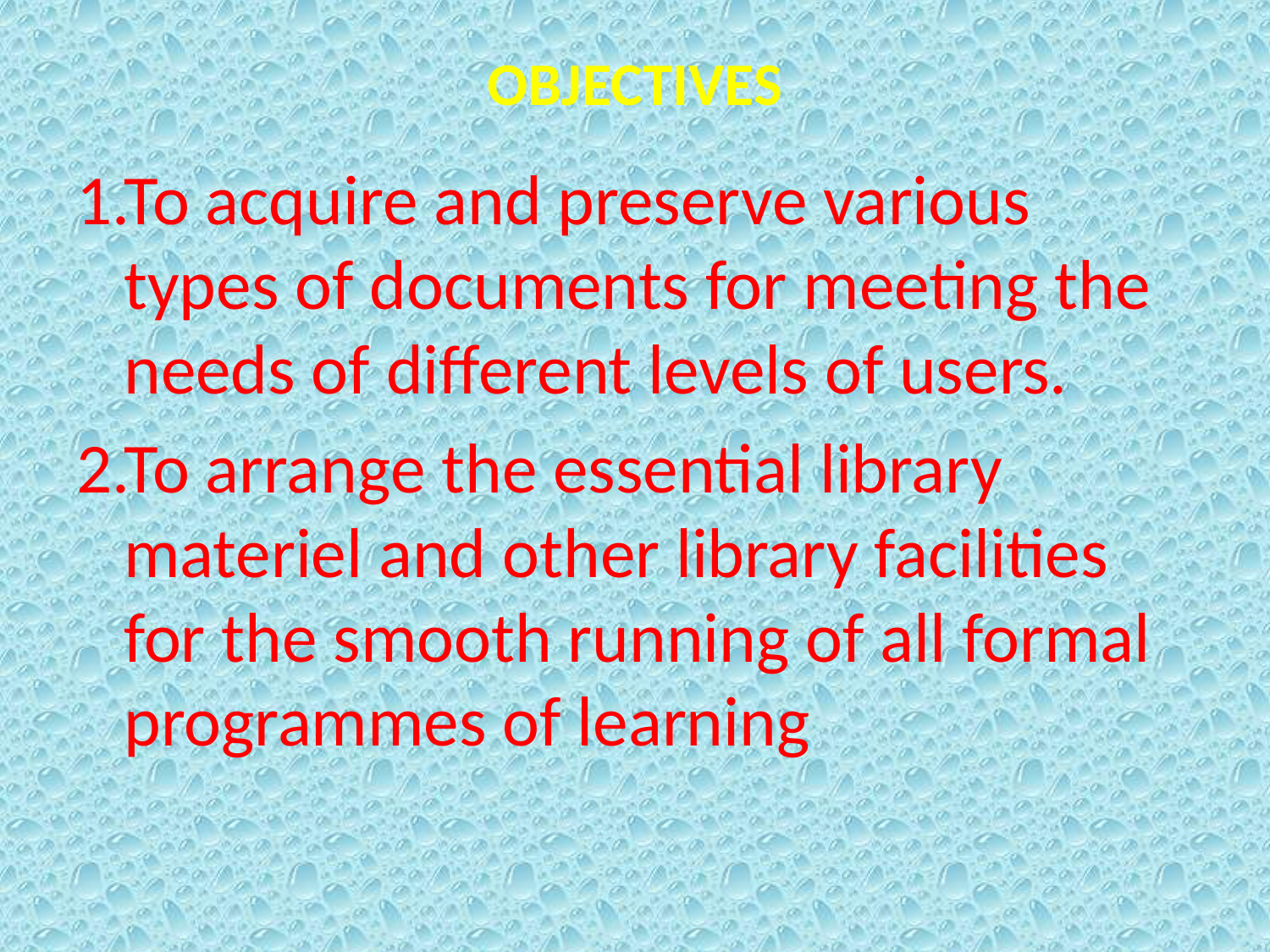

# OBJECTIVES
1.To acquire and preserve various types of documents for meeting the needs of different levels of users.
2.To arrange the essential library materiel and other library facilities for the smooth running of all formal programmes of learning